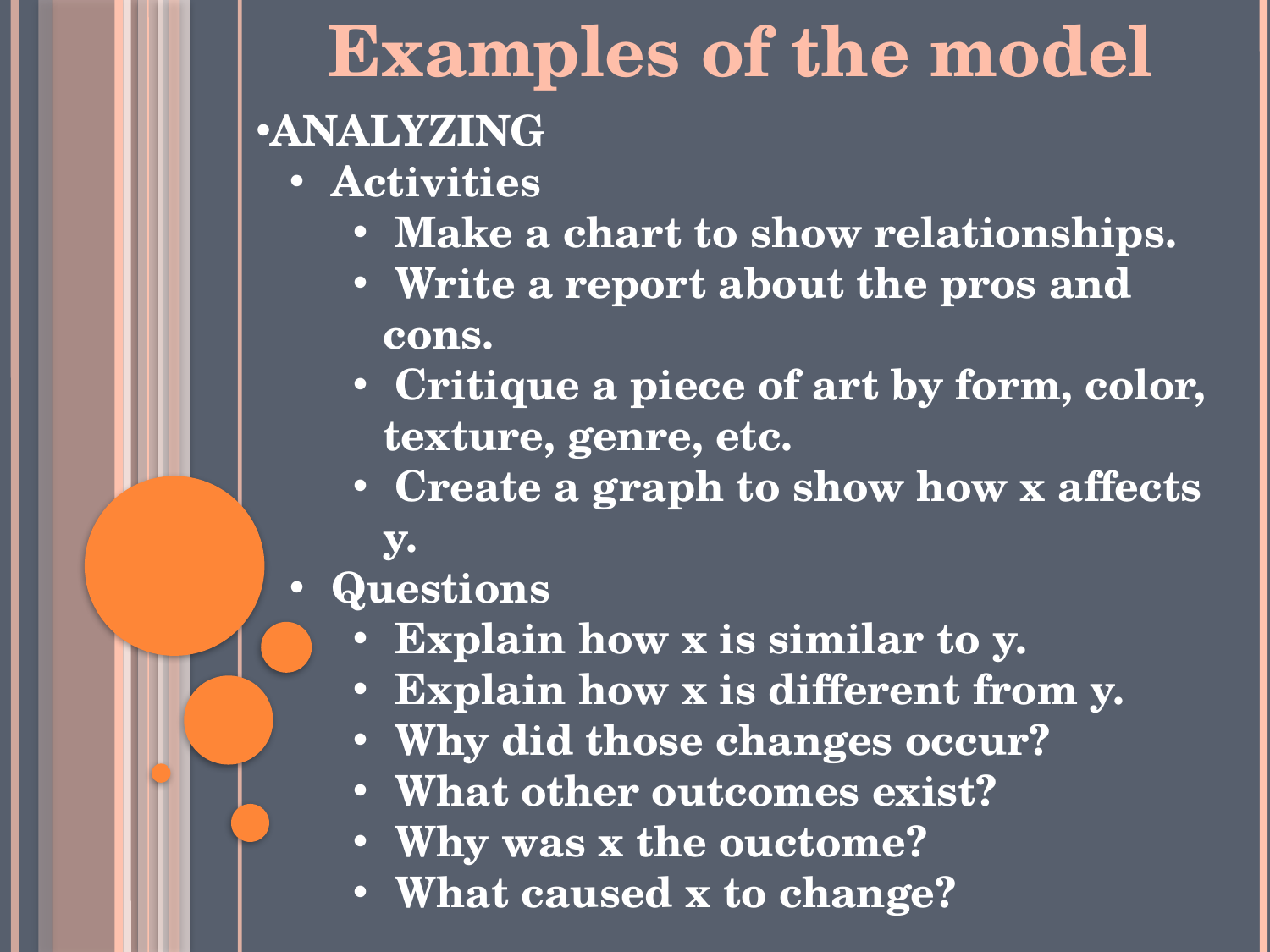

Examples of the model
ANALYZING
 Activities
 Make a chart to show relationships.
 Write a report about the pros and cons.
 Critique a piece of art by form, color, texture, genre, etc.
 Create a graph to show how x affects y.
 Questions
 Explain how x is similar to y.
 Explain how x is different from y.
 Why did those changes occur?
 What other outcomes exist?
 Why was x the ouctome?
 What caused x to change?